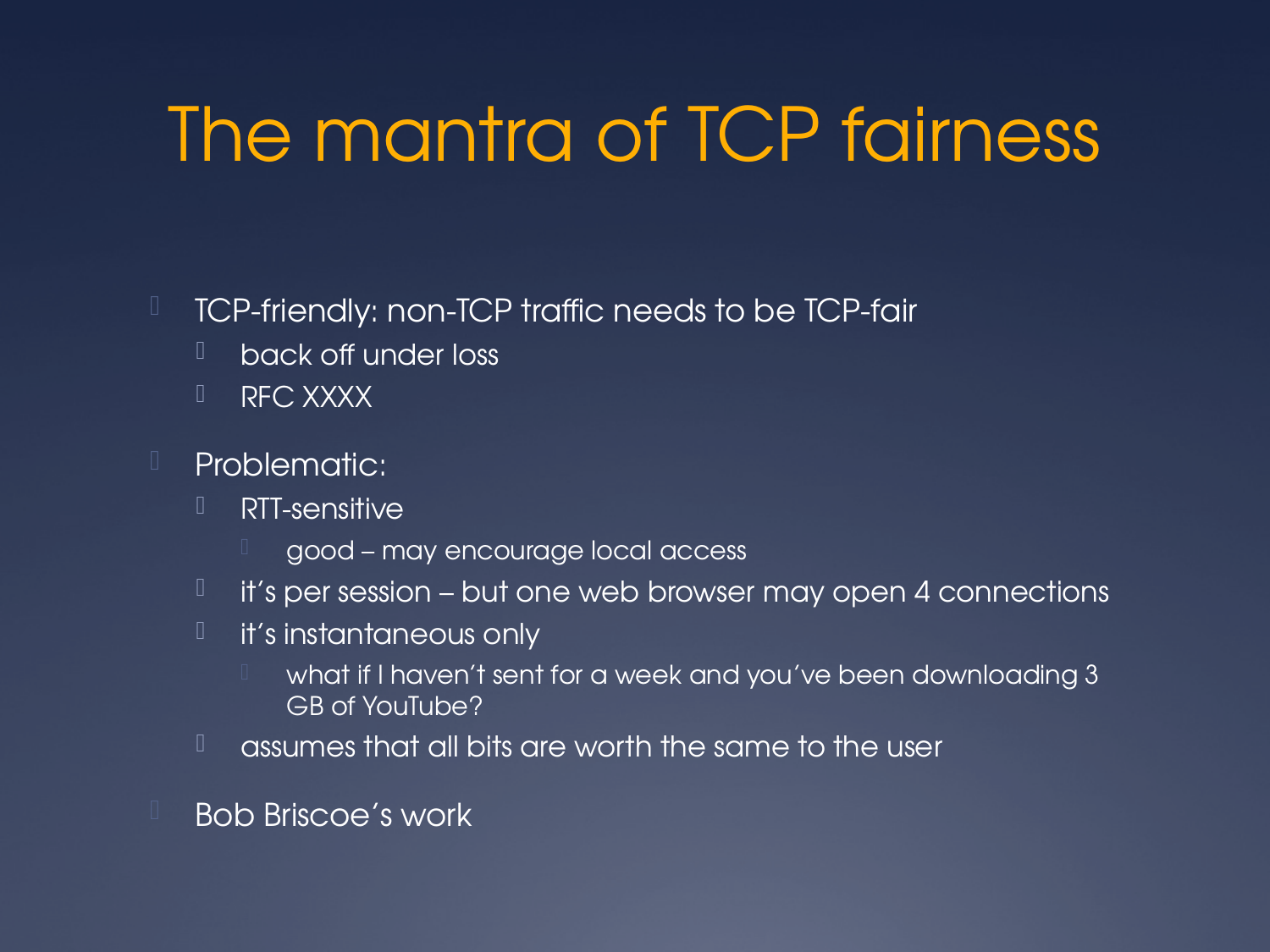

# The mantra of TCP fairness
TCP-friendly: non-TCP traffic needs to be TCP-fair
back off under loss
RFC XXXX
Problematic:
RTT-sensitive
good – may encourage local access
it’s per session – but one web browser may open 4 connections
it’s instantaneous only
what if I haven’t sent for a week and you’ve been downloading 3 GB of YouTube?
assumes that all bits are worth the same to the user
Bob Briscoe’s work